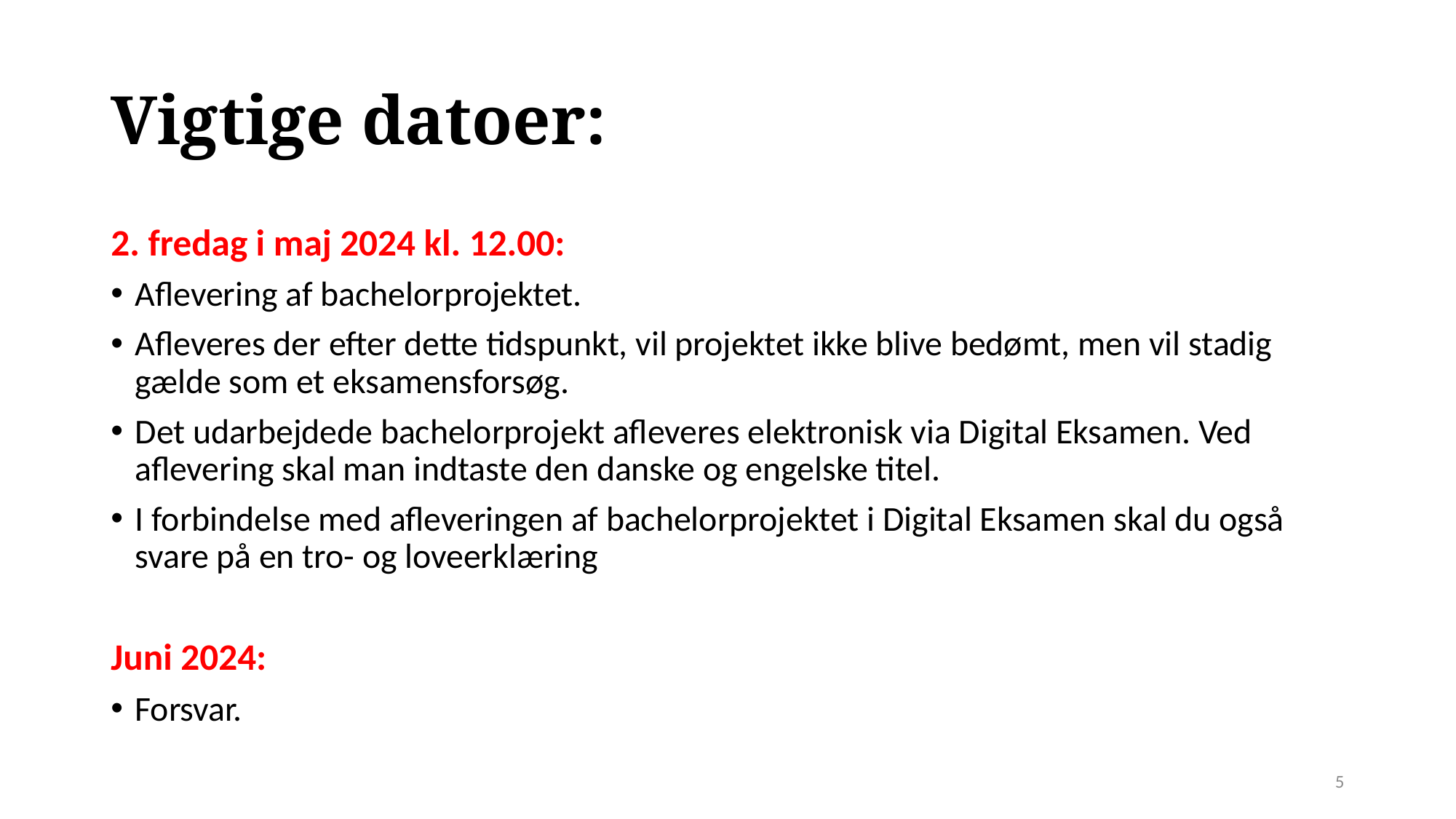

# Vigtige datoer:
2. fredag i maj 2024 kl. 12.00:
Aflevering af bachelorprojektet.
Afleveres der efter dette tidspunkt, vil projektet ikke blive bedømt, men vil stadig gælde som et eksamensforsøg.
Det udarbejdede bachelorprojekt afleveres elektronisk via Digital Eksamen. Ved aflevering skal man indtaste den danske og engelske titel.
I forbindelse med afleveringen af bachelorprojektet i Digital Eksamen skal du også svare på en tro- og loveerklæring

Juni 2024:
Forsvar.

5